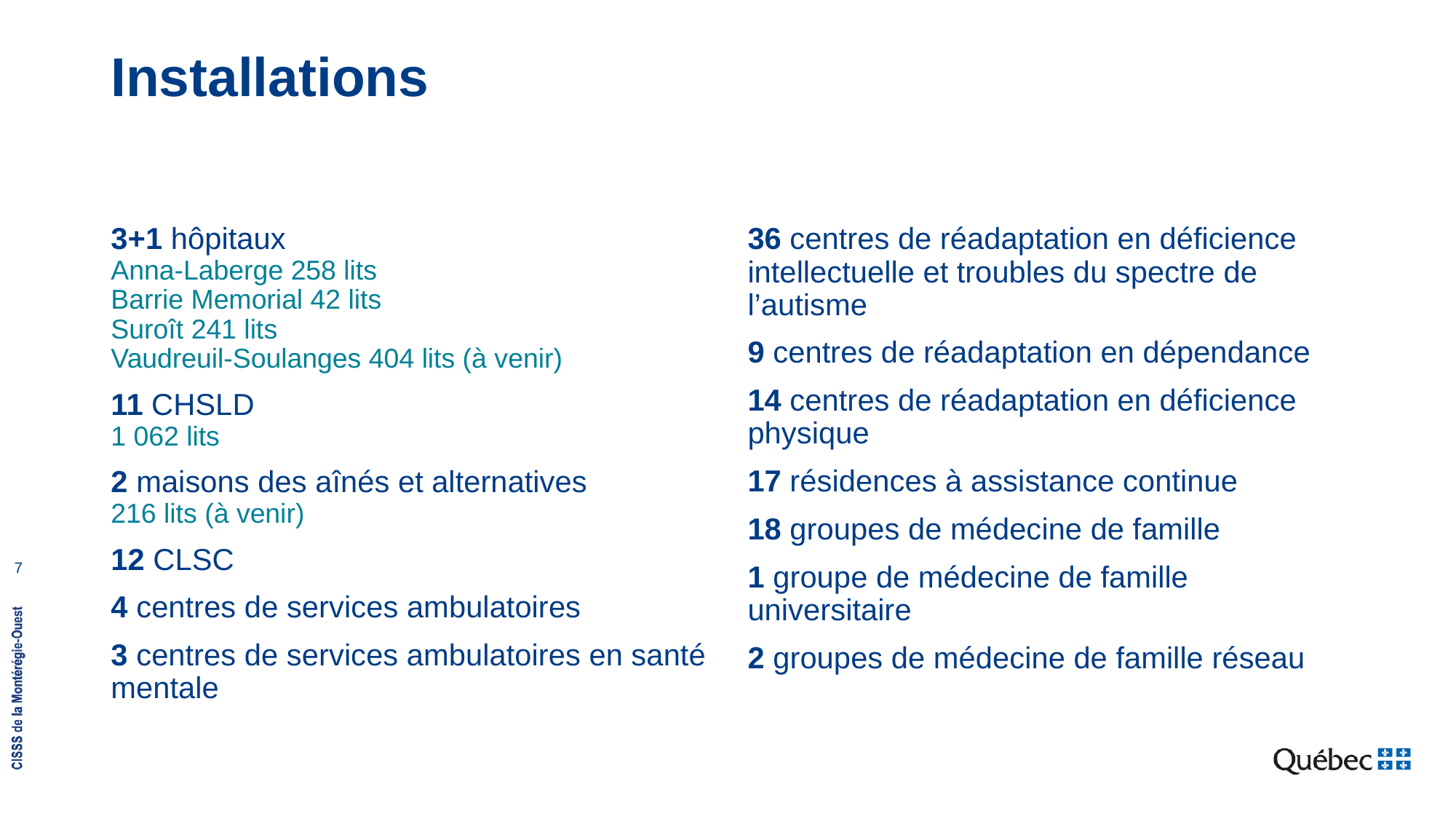

# Installations
3+1 hôpitaux
Anna-Laberge 258 lits
Barrie Memorial 42 lits
Suroît 241 lits
Vaudreuil-Soulanges 404 lits (à venir)
11 CHSLD
1 062 lits
2 maisons des aînés et alternatives
216 lits (à venir)
12 CLSC
4 centres de services ambulatoires
3 centres de services ambulatoires en santé mentale
36 centres de réadaptation en déficience intellectuelle et troubles du spectre de l’autisme
9 centres de réadaptation en dépendance
14 centres de réadaptation en déficience physique
17 résidences à assistance continue
18 groupes de médecine de famille
1 groupe de médecine de famille universitaire
2 groupes de médecine de famille réseau
7